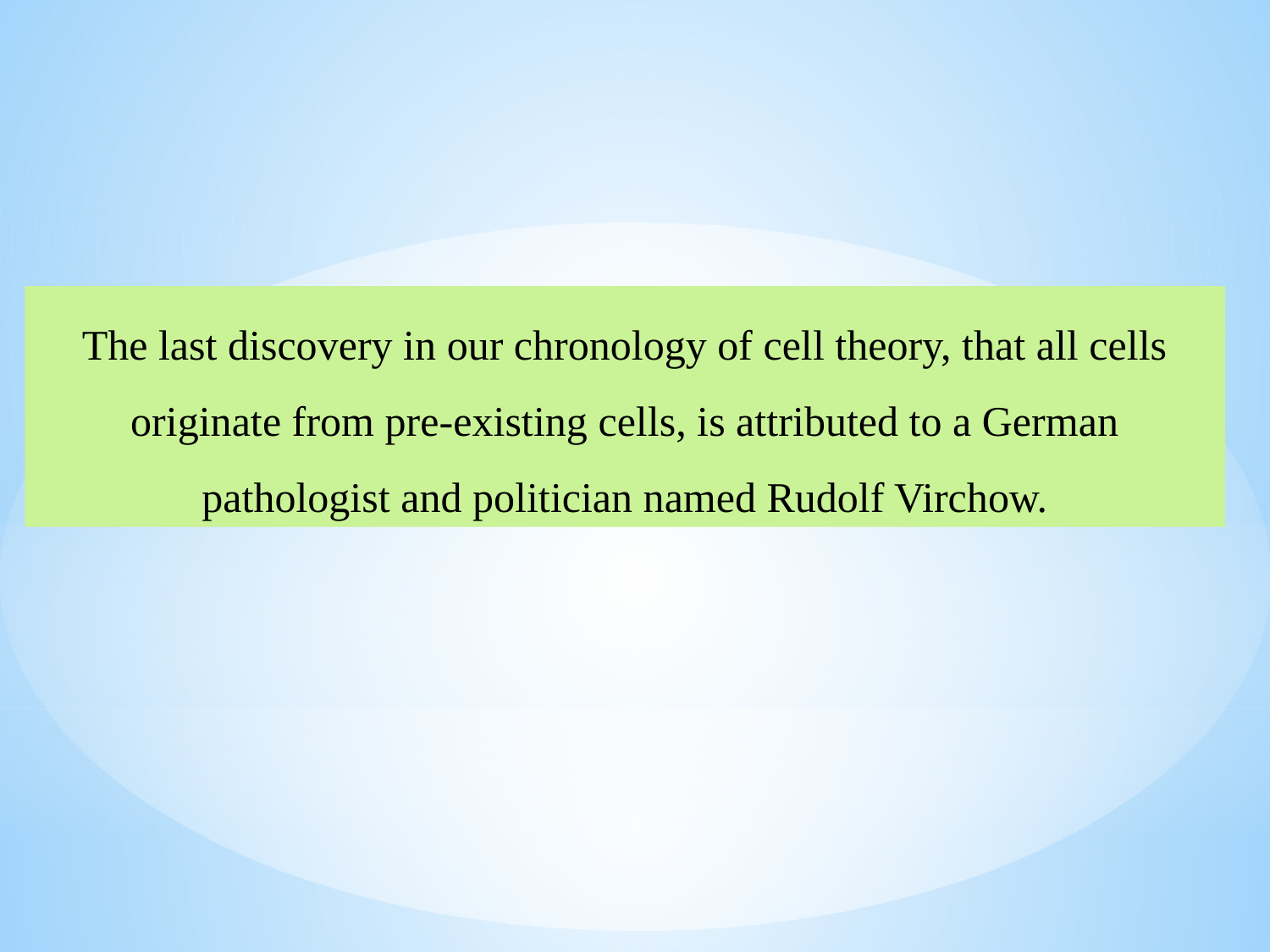

The last discovery in our chronology of cell theory, that all cells originate from pre-existing cells, is attributed to a German pathologist and politician named Rudolf Virchow.